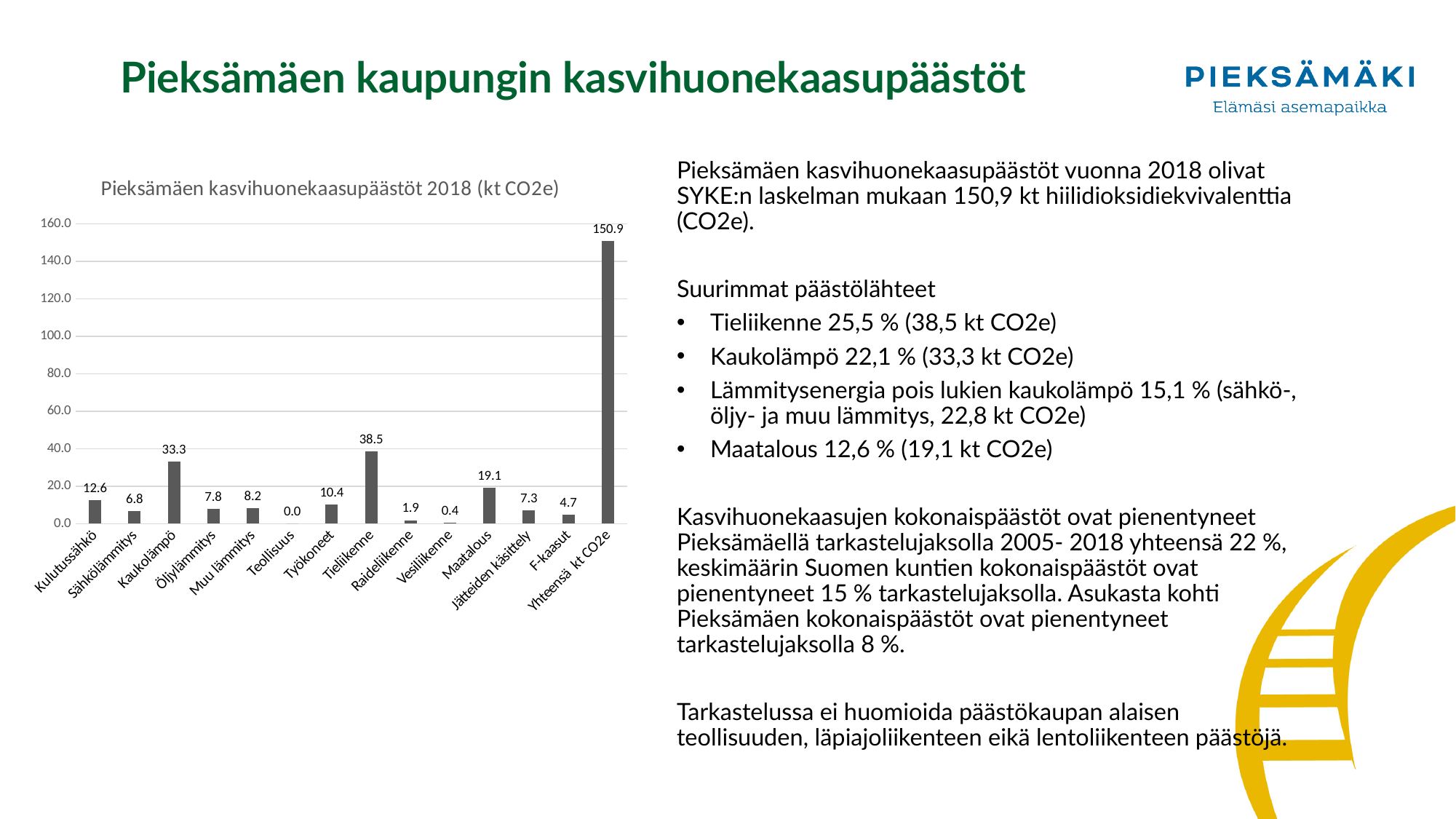

# Pieksämäen kaupungin kasvihuonekaasupäästöt
Pieksämäen kasvihuonekaasupäästöt vuonna 2018 olivat SYKE:n laskelman mukaan 150,9 kt hiilidioksidiekvivalenttia (CO2e).

Suurimmat päästölähteet
Tieliikenne 25,5 % (38,5 kt CO2e)
Kaukolämpö 22,1 % (33,3 kt CO2e)
Lämmitysenergia pois lukien kaukolämpö 15,1 % (sähkö-, öljy- ja muu lämmitys, 22,8 kt CO2e)
Maatalous 12,6 % (19,1 kt CO2e)

Kasvihuonekaasujen kokonaispäästöt ovat pienentyneet Pieksämäellä tarkastelujaksolla 2005- 2018 yhteensä 22 %, keskimäärin Suomen kuntien kokonaispäästöt ovat pienentyneet 15 % tarkastelujaksolla. Asukasta kohti Pieksämäen kokonaispäästöt ovat pienentyneet tarkastelujaksolla 8 %.

Tarkastelussa ei huomioida päästökaupan alaisen teollisuuden, läpiajoliikenteen eikä lentoliikenteen päästöjä.

### Chart: Pieksämäen kasvihuonekaasupäästöt 2018 (kt CO2e)

| Category |  |
|---|---|
| Kulutussähkö | 12.555 |
| Sähkölämmitys | 6.790000000000001 |
| Kaukolämpö | 33.304 |
| Öljylämmitys | 7.7909999999999995 |
| Muu lämmitys | 8.193 |
| Teollisuus | 0.0 |
| Työkoneet | 10.401999999999997 |
| Tieliikenne | 38.516000000000005 |
| Raideliikenne | 1.8850000000000002 |
| Vesiliikenne | 0.41300000000000003 |
| Maatalous | 19.08 |
| Jätteiden käsittely | 7.268999999999999 |
| F-kaasut | 4.712 |
| Yhteensä  kt CO2e | 150.91 |